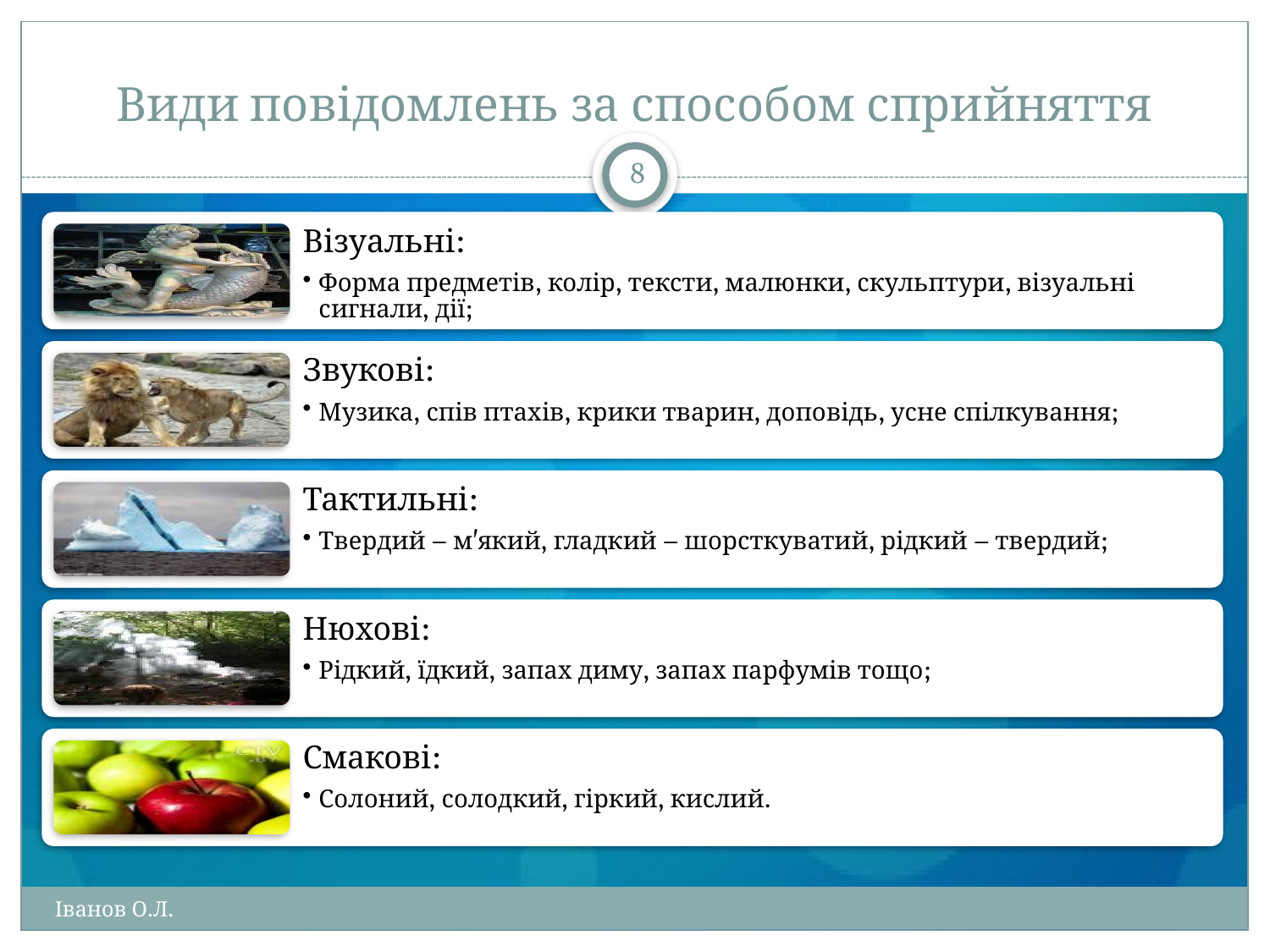

# Види повідомлень за способом сприйняття
8
Візуальні:
Форма предметів, колір, тексти, малюнки, скульптури, візуальні сигнали, дії;
Звукові:
Музика, спів птахів, крики тварин, доповідь, усне спілкування;
Тактильні:
Твердий – м'який, гладкий – шорсткуватий, рідкий – твердий;
Нюхові:
Рідкий, їдкий, запах диму, запах парфумів тощо;
Смакові:
Солоний, солодкий, гіркий, кислий.
Іванов О.Л.